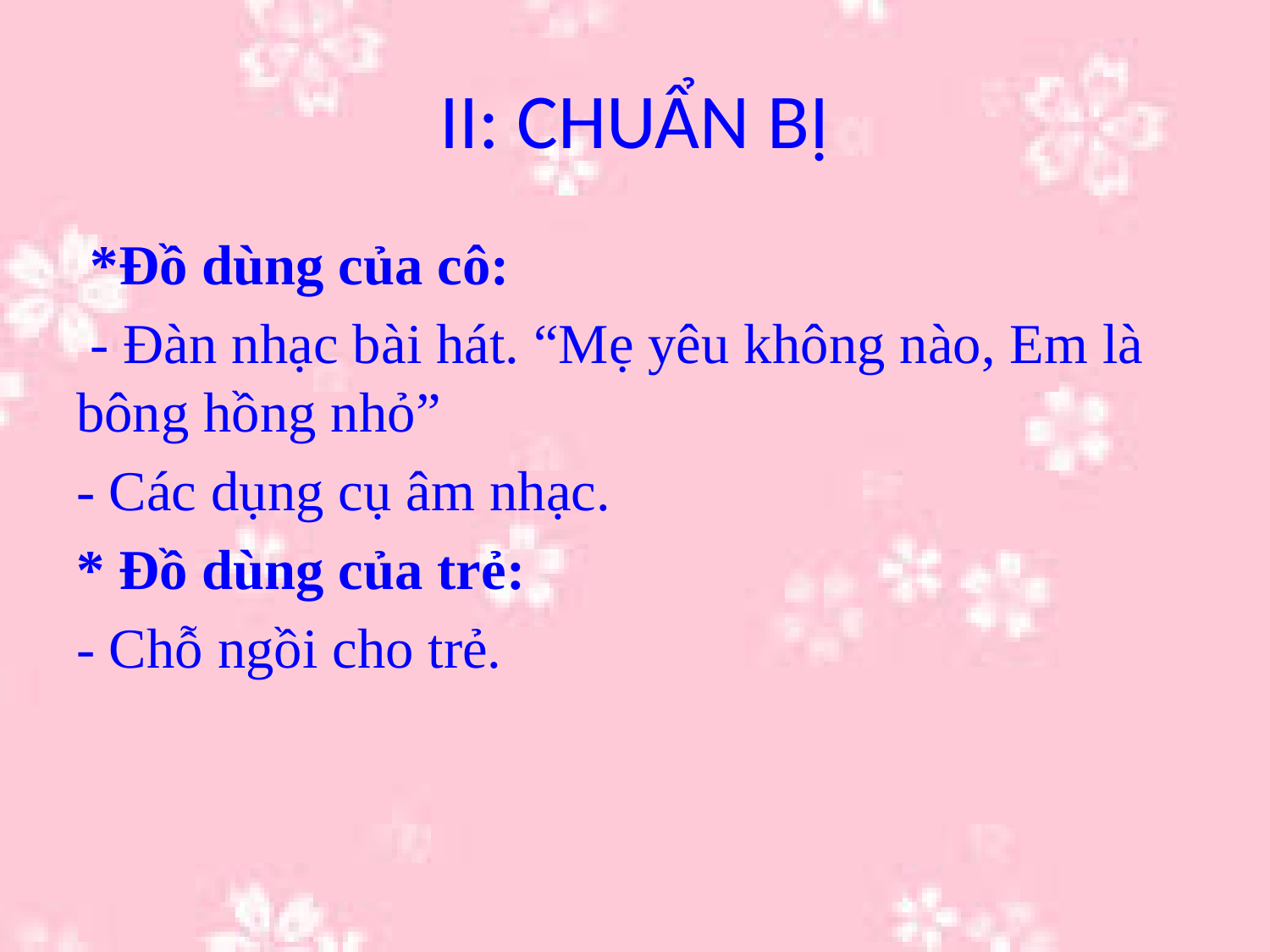

# II: CHUẨN BỊ
 *Đồ dùng của cô:
 - Đàn nhạc bài hát. “Mẹ yêu không nào, Em là bông hồng nhỏ”
- Các dụng cụ âm nhạc.
* Đồ dùng của trẻ:
- Chỗ ngồi cho trẻ.